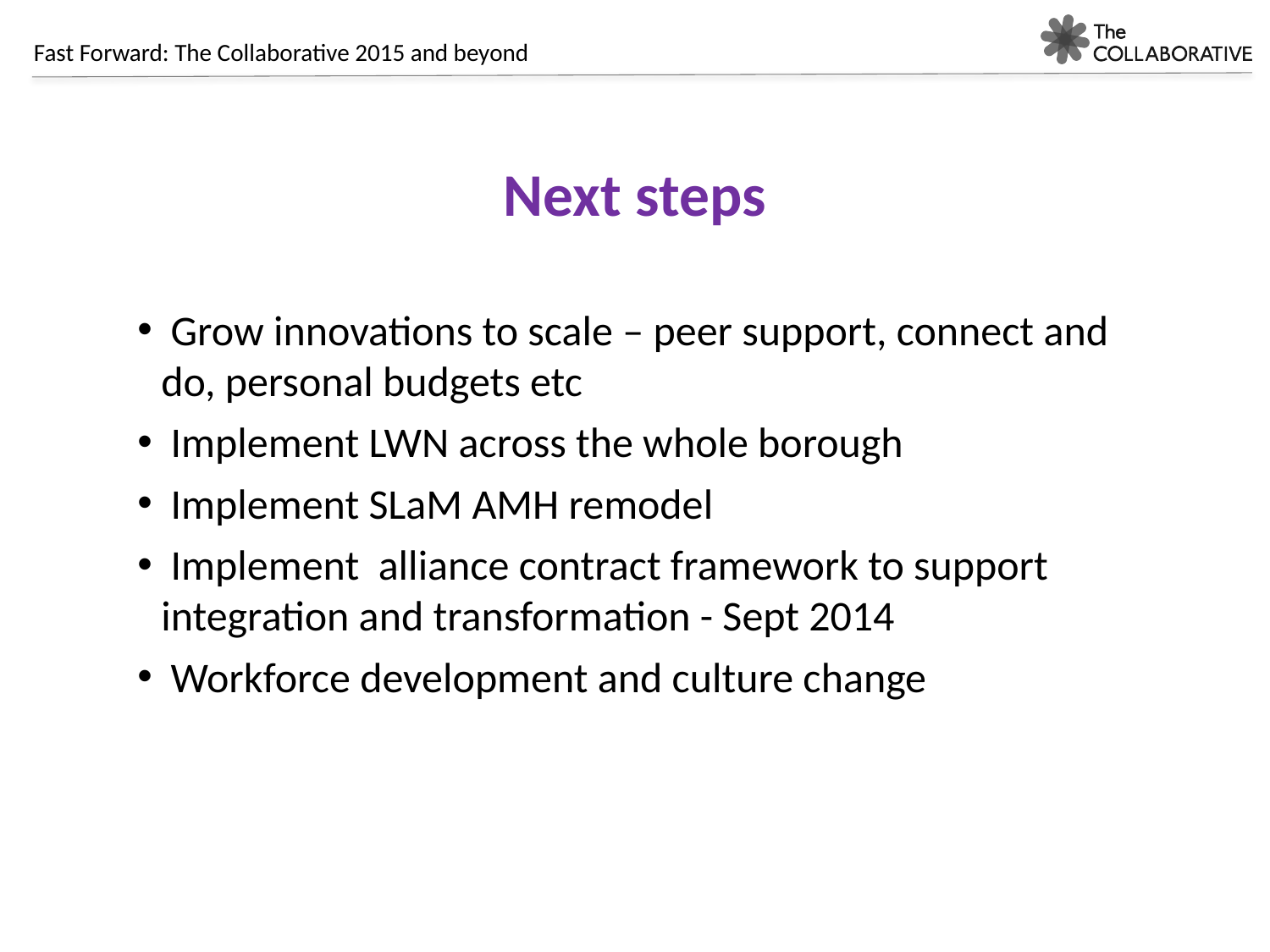

# Next steps
 Grow innovations to scale – peer support, connect and do, personal budgets etc
 Implement LWN across the whole borough
 Implement SLaM AMH remodel
 Implement  alliance contract framework to support integration and transformation - Sept 2014
 Workforce development and culture change